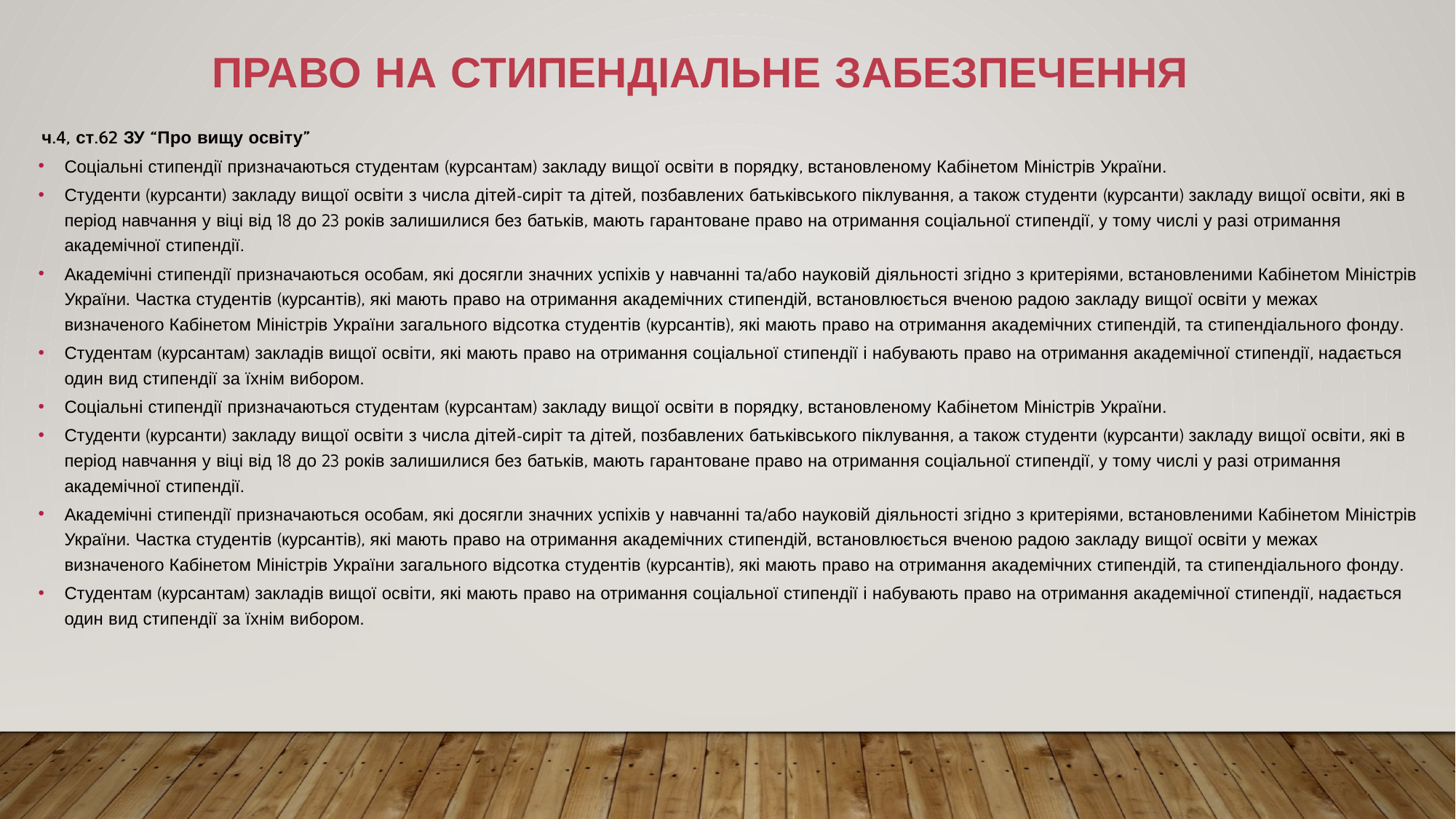

Право на стипендіальне забезпечення
 ч.4, ст.62 ЗУ “Про вищу освіту”
Соціальні стипендії призначаються студентам (курсантам) закладу вищої освіти в порядку, встановленому Кабінетом Міністрів України.
Студенти (курсанти) закладу вищої освіти з числа дітей-сиріт та дітей, позбавлених батьківського піклування, а також студенти (курсанти) закладу вищої освіти, які в період навчання у віці від 18 до 23 років залишилися без батьків, мають гарантоване право на отримання соціальної стипендії, у тому числі у разі отримання академічної стипендії.
Академічні стипендії призначаються особам, які досягли значних успіхів у навчанні та/або науковій діяльності згідно з критеріями, встановленими Кабінетом Міністрів України. Частка студентів (курсантів), які мають право на отримання академічних стипендій, встановлюється вченою радою закладу вищої освіти у межах визначеного Кабінетом Міністрів України загального відсотка студентів (курсантів), які мають право на отримання академічних стипендій, та стипендіального фонду.
Студентам (курсантам) закладів вищої освіти, які мають право на отримання соціальної стипендії і набувають право на отримання академічної стипендії, надається один вид стипендії за їхнім вибором.
Соціальні стипендії призначаються студентам (курсантам) закладу вищої освіти в порядку, встановленому Кабінетом Міністрів України.
Студенти (курсанти) закладу вищої освіти з числа дітей-сиріт та дітей, позбавлених батьківського піклування, а також студенти (курсанти) закладу вищої освіти, які в період навчання у віці від 18 до 23 років залишилися без батьків, мають гарантоване право на отримання соціальної стипендії, у тому числі у разі отримання академічної стипендії.
Академічні стипендії призначаються особам, які досягли значних успіхів у навчанні та/або науковій діяльності згідно з критеріями, встановленими Кабінетом Міністрів України. Частка студентів (курсантів), які мають право на отримання академічних стипендій, встановлюється вченою радою закладу вищої освіти у межах визначеного Кабінетом Міністрів України загального відсотка студентів (курсантів), які мають право на отримання академічних стипендій, та стипендіального фонду.
Студентам (курсантам) закладів вищої освіти, які мають право на отримання соціальної стипендії і набувають право на отримання академічної стипендії, надається один вид стипендії за їхнім вибором.